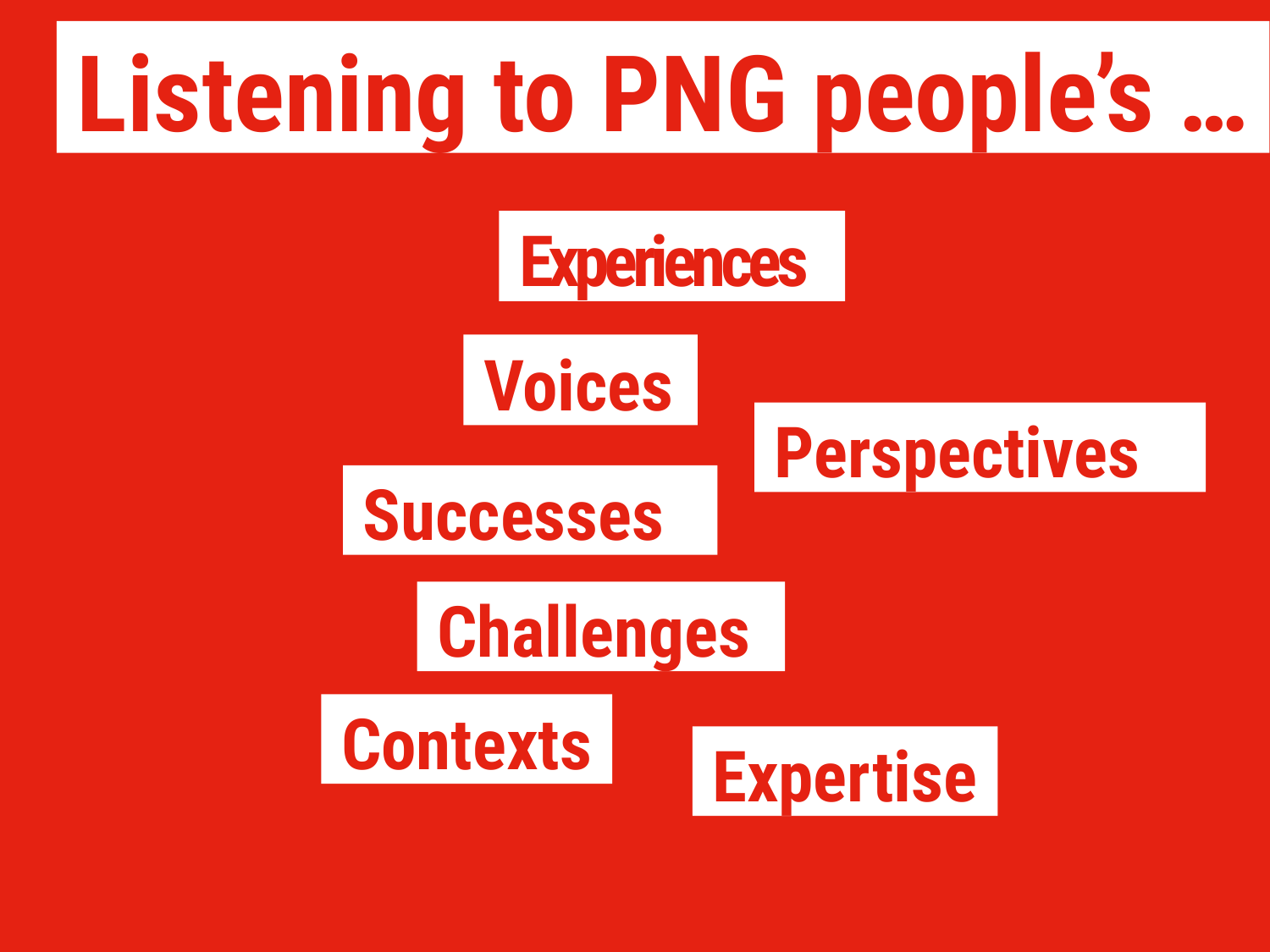

Listening to PNG people’s …
Experiences
# Voices
Perspectives
Successes
Challenges

Contexts
Expertise